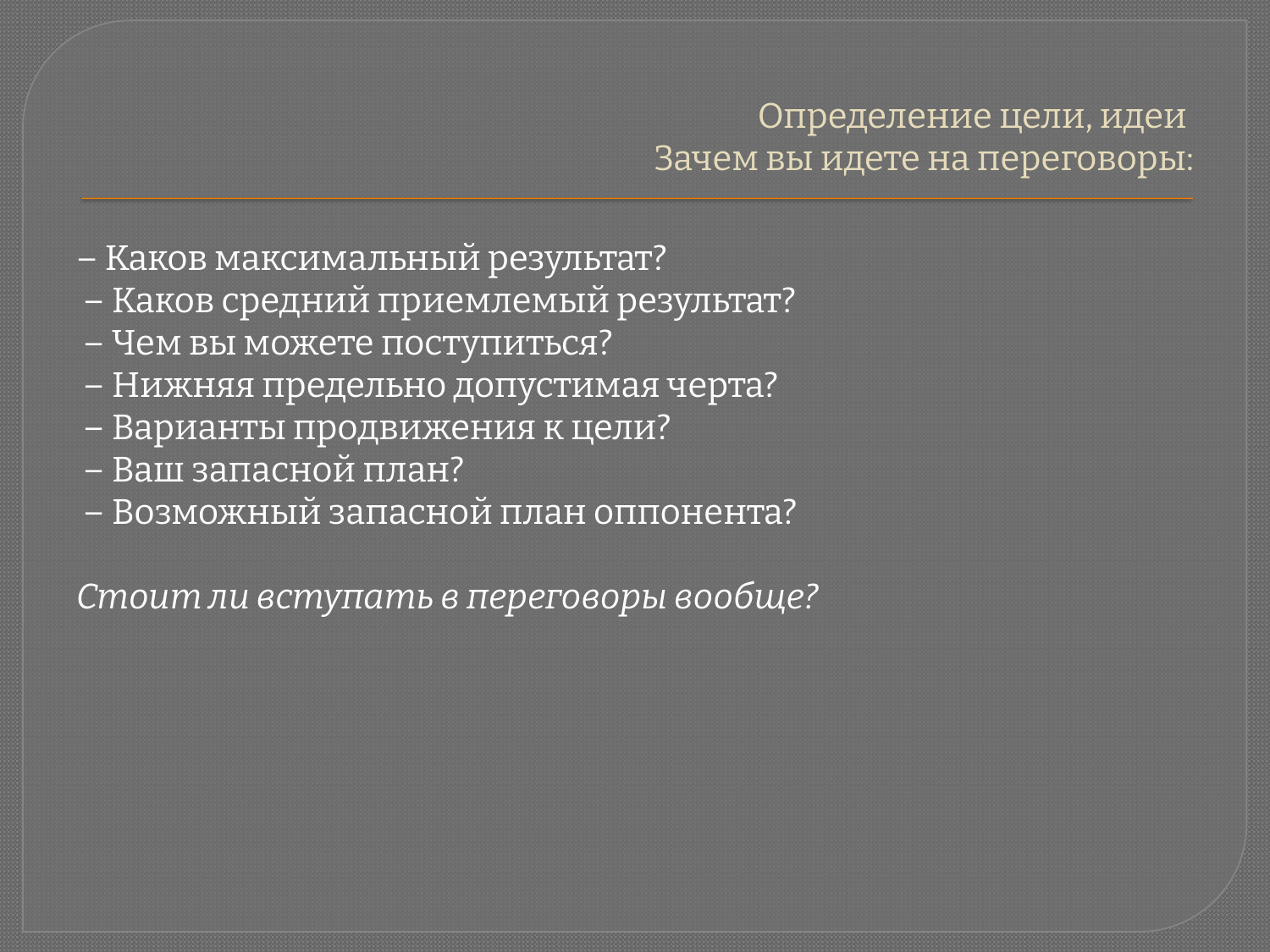

# Определение цели, идеи Зачем вы идете на переговоры:
– Каков максимальный результат?
 – Каков средний приемлемый результат?
 – Чем вы можете поступиться?
 – Нижняя предельно допустимая черта?
 – Варианты продвижения к цели?
 – Ваш запасной план?
 – Возможный запасной план оппонента?

Стоит ли вступать в переговоры вообще?